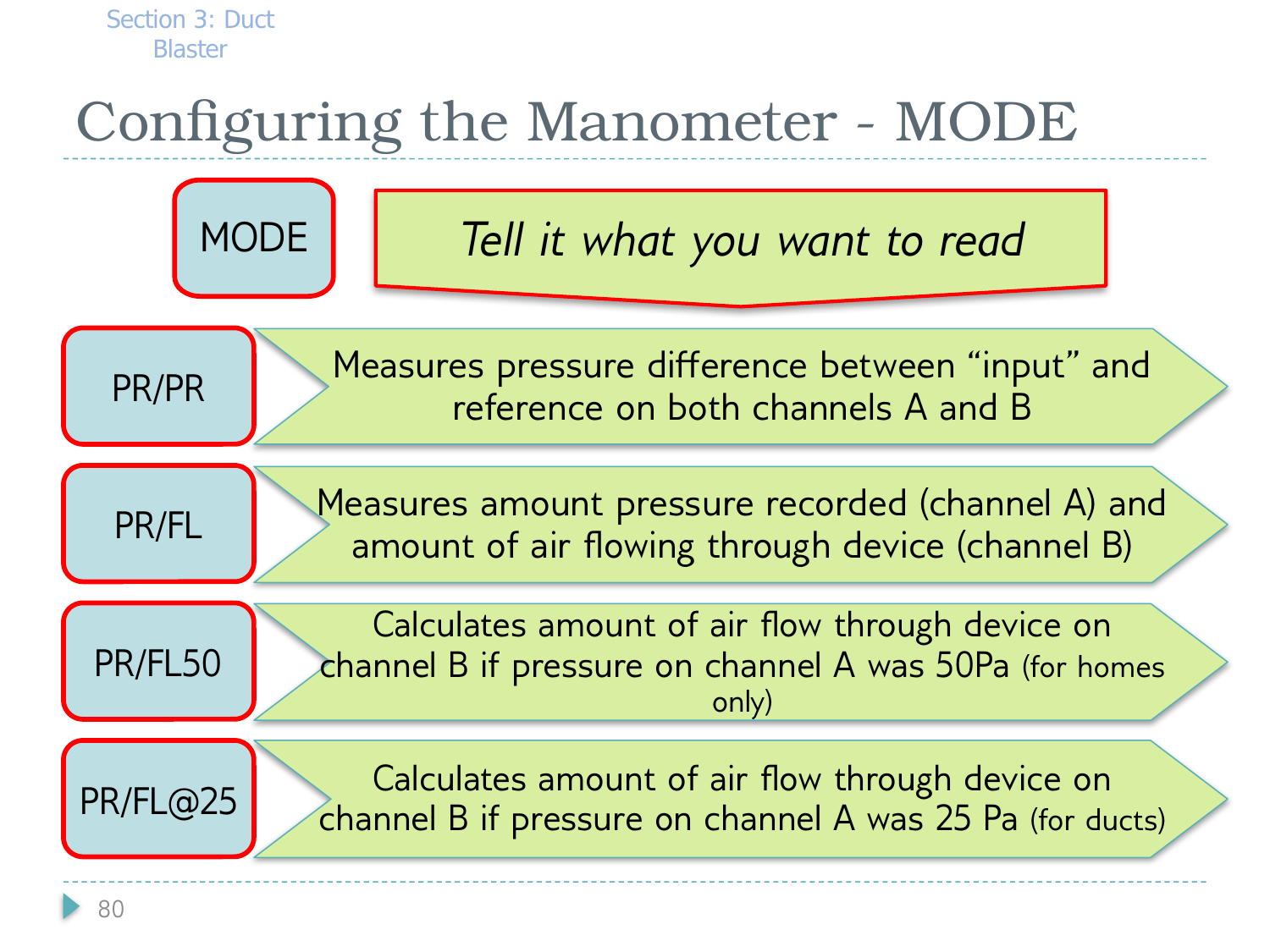

Tell it what you want to read
Section 3: Duct Blaster
# Configuring the Manometer - MODE
MODE
PR/PR
Measures pressure difference between “input” and reference on both channels A and B
PR/FL
Measures amount pressure recorded (channel A) and amount of air flowing through device (channel B)
PR/FL50
Calculates amount of air flow through device on channel B if pressure on channel A was 50Pa (for homes only)
PR/FL@25
Calculates amount of air flow through device on channel B if pressure on channel A was 25 Pa (for ducts)
80